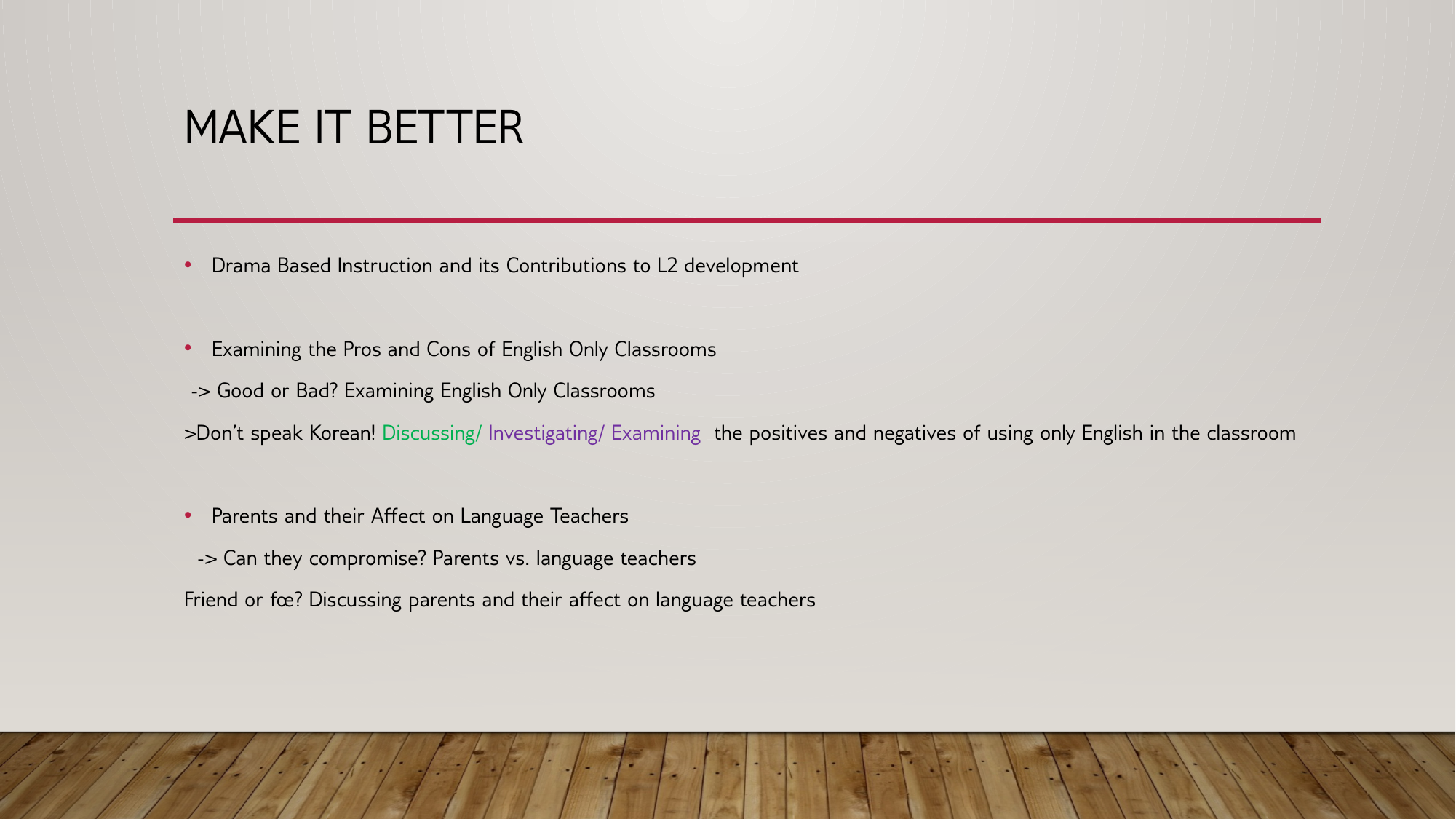

# Make it better
Drama Based Instruction and its Contributions to L2 development

Examining the Pros and Cons of English Only Classrooms
 -> Good or Bad? Examining English Only Classrooms
>Don’t speak Korean! Discussing/ Investigating/ Examining  the positives and negatives of using only English in the classroom

Parents and their Affect on Language Teachers
  -> Can they compromise? Parents vs. language teachers
Friend or foe? Discussing parents and their affect on language teachers